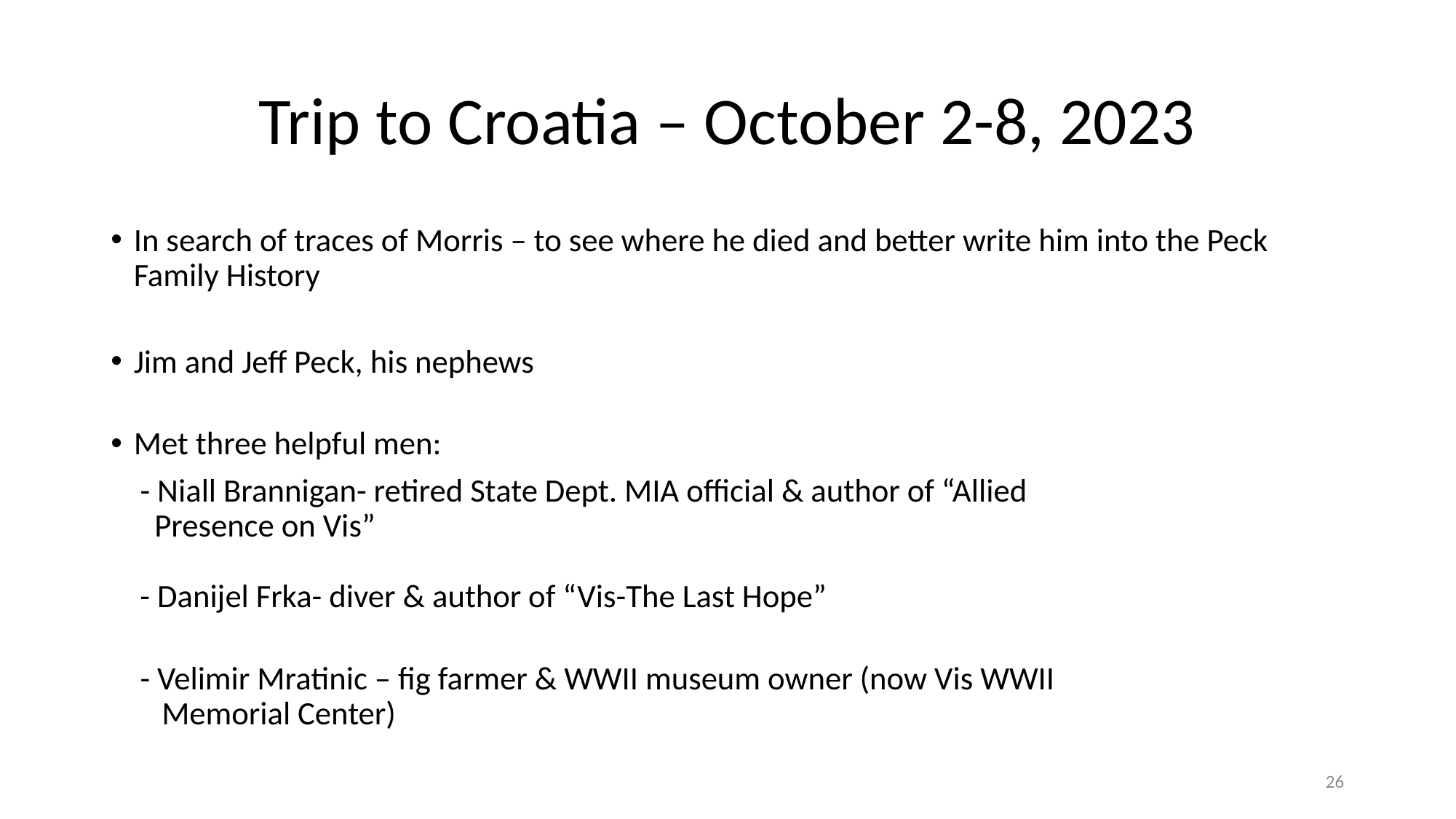

# Trip to Croatia – October 2-8, 2023
In search of traces of Morris – to see where he died and better write him into the Peck Family History
Jim and Jeff Peck, his nephews
Met three helpful men:
    - Niall Brannigan- retired State Dept. MIA official & author of “Allied
      Presence on Vis”
    - Danijel Frka- diver & author of “Vis-The Last Hope”
    - Velimir Mratinic – fig farmer & WWII museum owner (now Vis WWII
       Memorial Center)
26